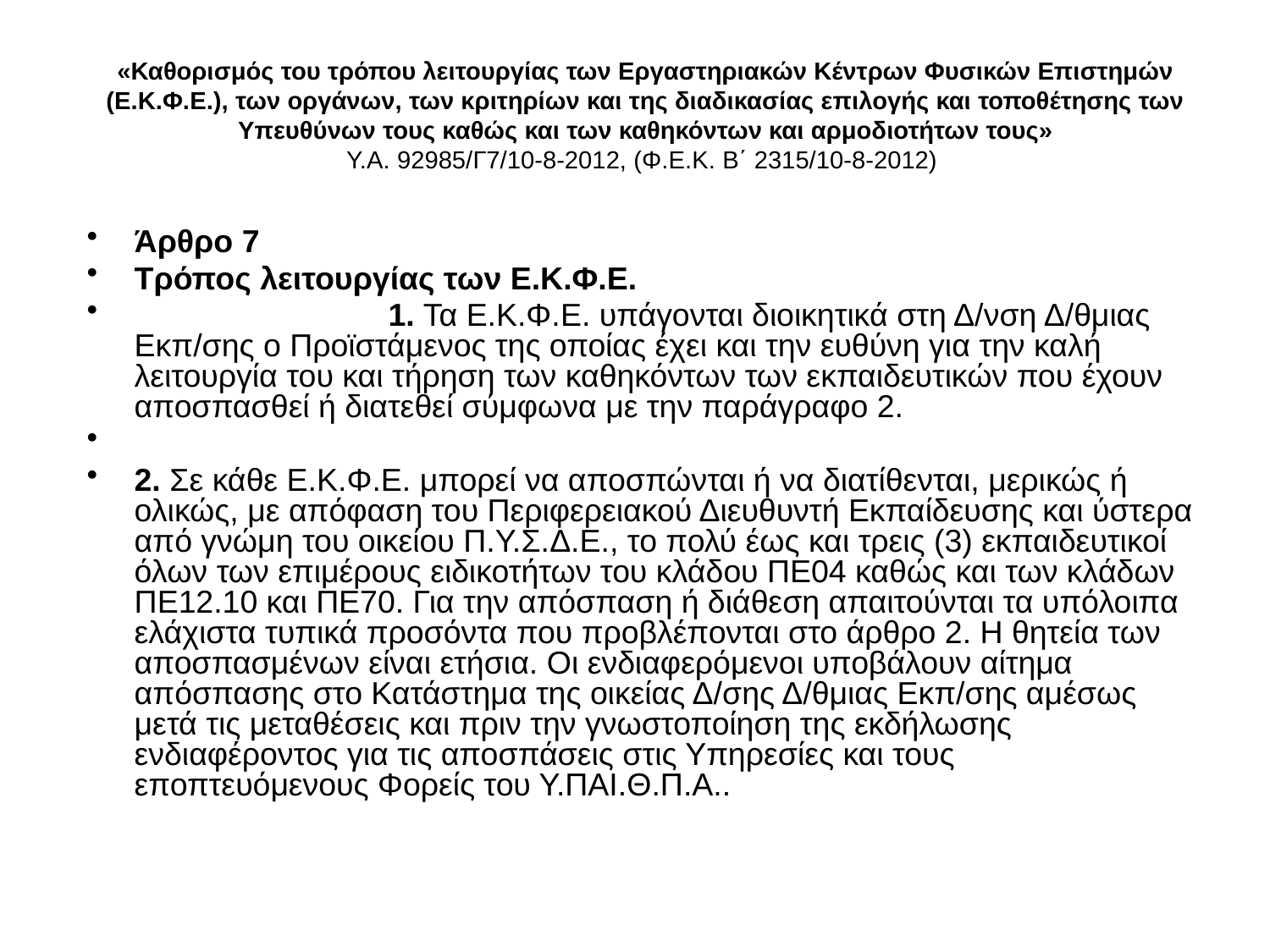

# «Καθορισμός του τρόπου λειτουργίας των Εργαστηριακών Κέντρων Φυσικών Επιστημών (Ε.Κ.Φ.Ε.), των οργάνων, των κριτηρίων και της διαδικασίας επιλογής και τοποθέτησης των Υπευθύνων τους καθώς και των καθηκόντων και αρμοδιοτήτων τους» Υ.Α. 92985/Γ7/10-8-2012, (Φ.Ε.Κ. Β΄ 2315/10-8-2012)
Άρθρο 7
Τρόπος λειτουργίας των Ε.Κ.Φ.Ε.
		1. Τα Ε.Κ.Φ.Ε. υπάγονται διοικητικά στη Δ/νση Δ/θμιας Εκπ/σης ο Προϊστάμενος της οποίας έχει και την ευθύνη για την καλή λειτουργία του και τήρηση των καθηκόντων των εκπαιδευτικών που έχουν αποσπασθεί ή διατεθεί σύμφωνα με την παράγραφο 2.

2. Σε κάθε Ε.Κ.Φ.Ε. μπορεί να αποσπώνται ή να διατίθενται, μερικώς ή ολικώς, με απόφαση του Περιφερειακού Διευθυντή Εκπαίδευσης και ύστερα από γνώμη του οικείου Π.Υ.Σ.Δ.Ε., το πολύ έως και τρεις (3) εκπαιδευτικοί όλων των επιμέρους ειδικοτήτων του κλάδου ΠΕ04 καθώς και των κλάδων ΠΕ12.10 και ΠΕ70. Για την απόσπαση ή διάθεση απαιτούνται τα υπόλοιπα ελάχιστα τυπικά προσόντα που προβλέπονται στο άρθρο 2. Η θητεία των αποσπασμένων είναι ετήσια. Οι ενδιαφερόμενοι υποβάλουν αίτημα απόσπασης στο Κατάστημα της οικείας Δ/σης Δ/θμιας Εκπ/σης αμέσως μετά τις μεταθέσεις και πριν την γνωστοποίηση της εκδήλωσης ενδιαφέροντος για τις αποσπάσεις στις Υπηρεσίες και τους εποπτευόμενους Φορείς του Υ.ΠΑΙ.Θ.Π.Α..